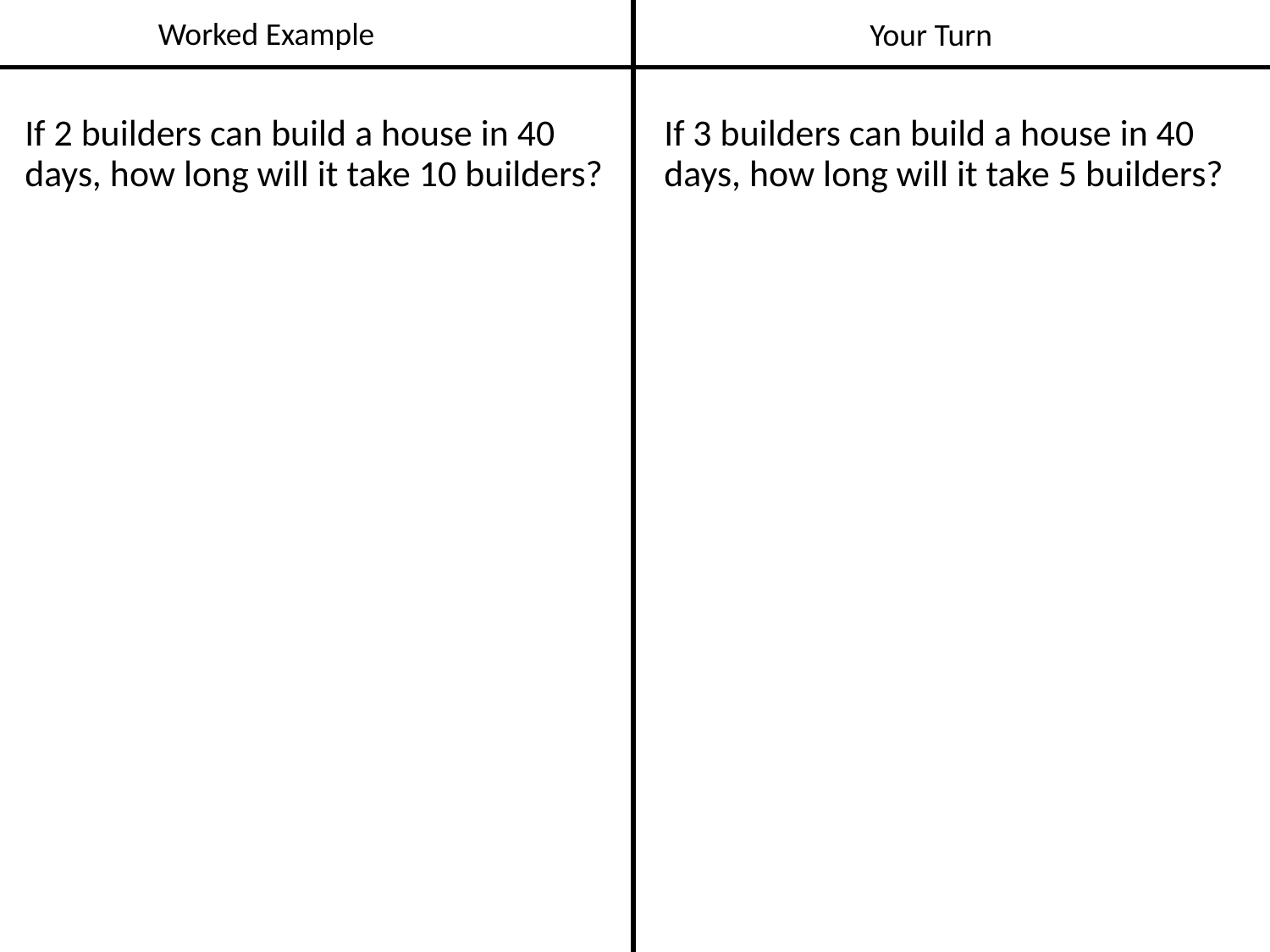

Worked Example
Your Turn
If 2 builders can build a house in 40 days, how long will it take 10 builders?
If 3 builders can build a house in 40 days, how long will it take 5 builders?